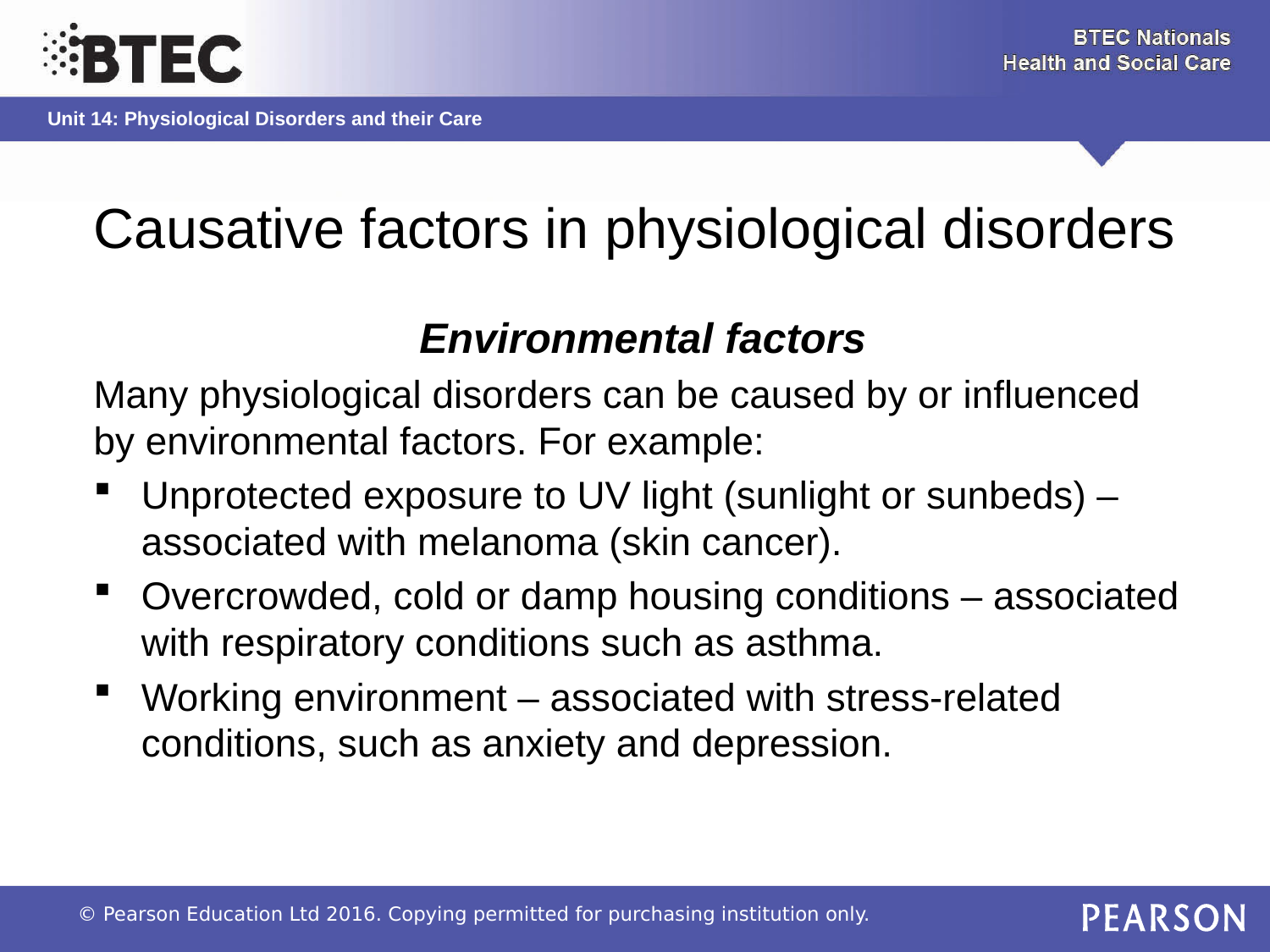

# Causative factors in physiological disorders
Environmental factors
Many physiological disorders can be caused by or influenced by environmental factors. For example:
Unprotected exposure to UV light (sunlight or sunbeds) – associated with melanoma (skin cancer).
Overcrowded, cold or damp housing conditions – associated with respiratory conditions such as asthma.
Working environment – associated with stress-related conditions, such as anxiety and depression.

© Pearson Education Ltd 2016. Copying permitted for purchasing institution only.